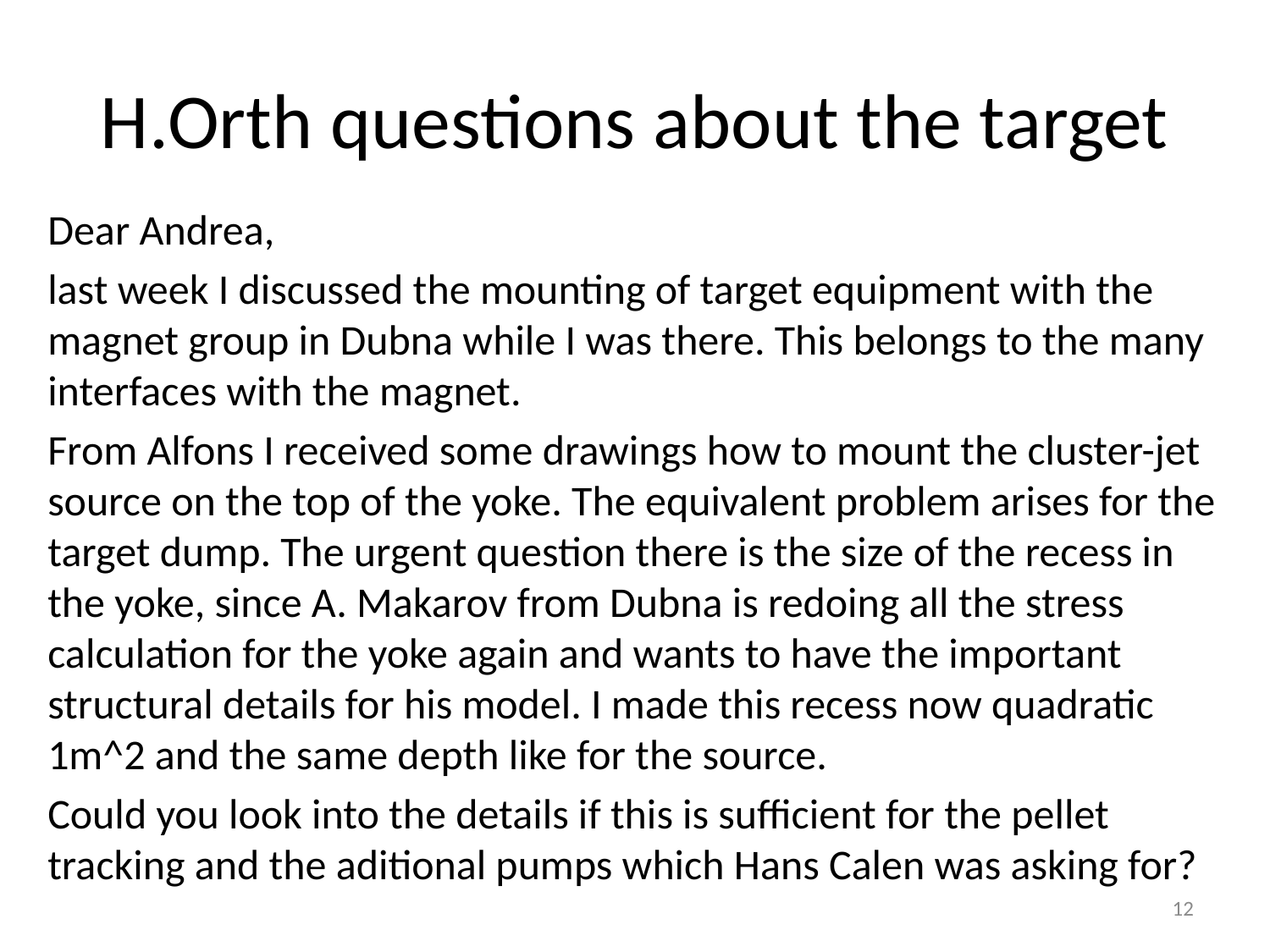

# H.Orth questions about the target
Dear Andrea,
last week I discussed the mounting of target equipment with the magnet group in Dubna while I was there. This belongs to the many interfaces with the magnet.
From Alfons I received some drawings how to mount the cluster-jet source on the top of the yoke. The equivalent problem arises for the target dump. The urgent question there is the size of the recess in the yoke, since A. Makarov from Dubna is redoing all the stress calculation for the yoke again and wants to have the important structural details for his model. I made this recess now quadratic 1m^2 and the same depth like for the source.
Could you look into the details if this is sufficient for the pellet tracking and the aditional pumps which Hans Calen was asking for?

12